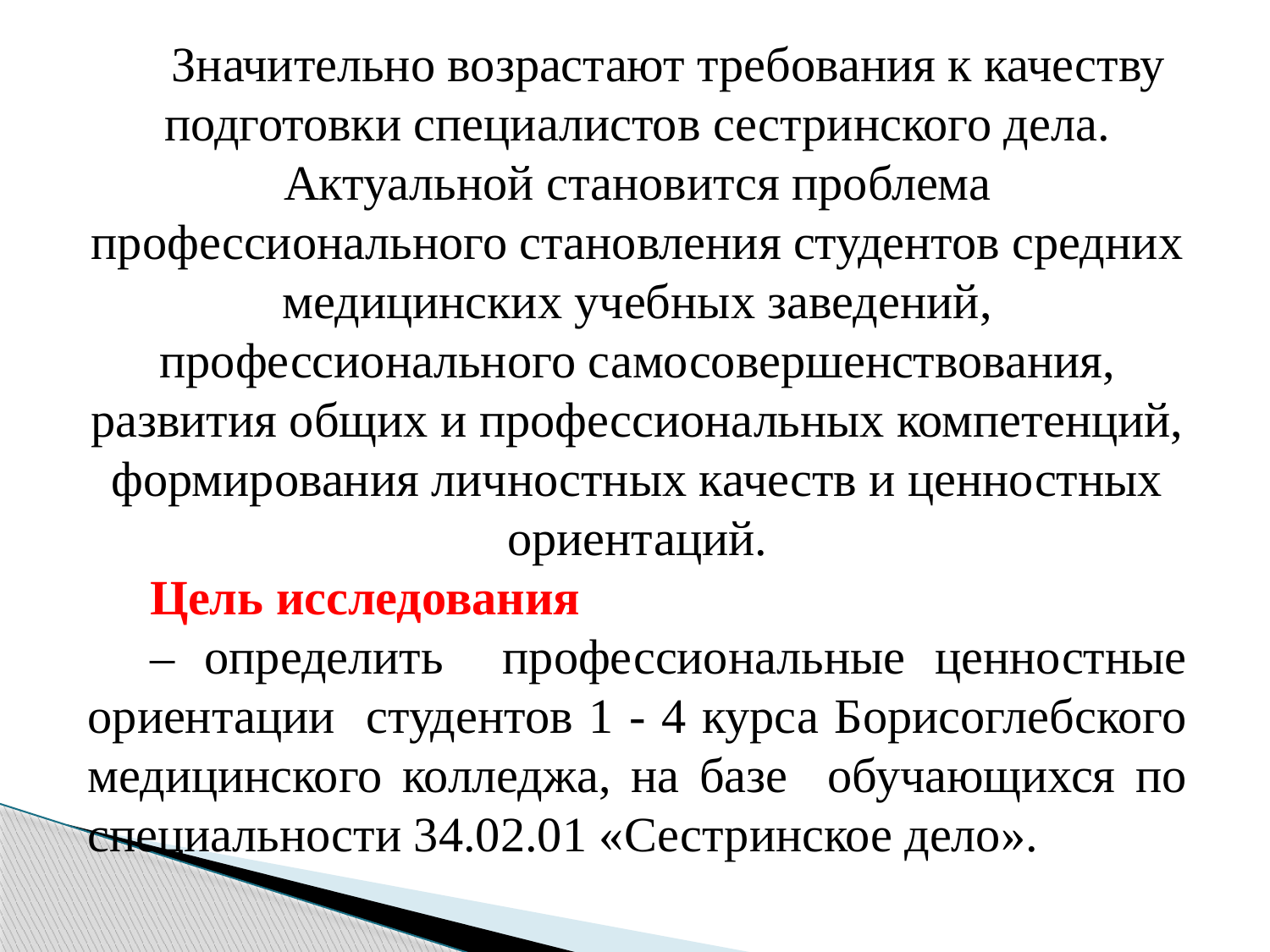

Значительно возрастают требования к качеству подготовки специалистов сестринского дела. Актуальной становится проблема профессионального становления студентов средних медицинских учебных заведений, профессионального самосовершенствования, развития общих и профессиональных компетенций, формирования личностных качеств и ценностных ориентаций.
Цель исследования
– определить  профессиональные ценностные ориентации  студентов 1 - 4 курса Борисоглебского медицинского колледжа, на базе  обучающихся по специальности 34.02.01 «Сестринское дело».